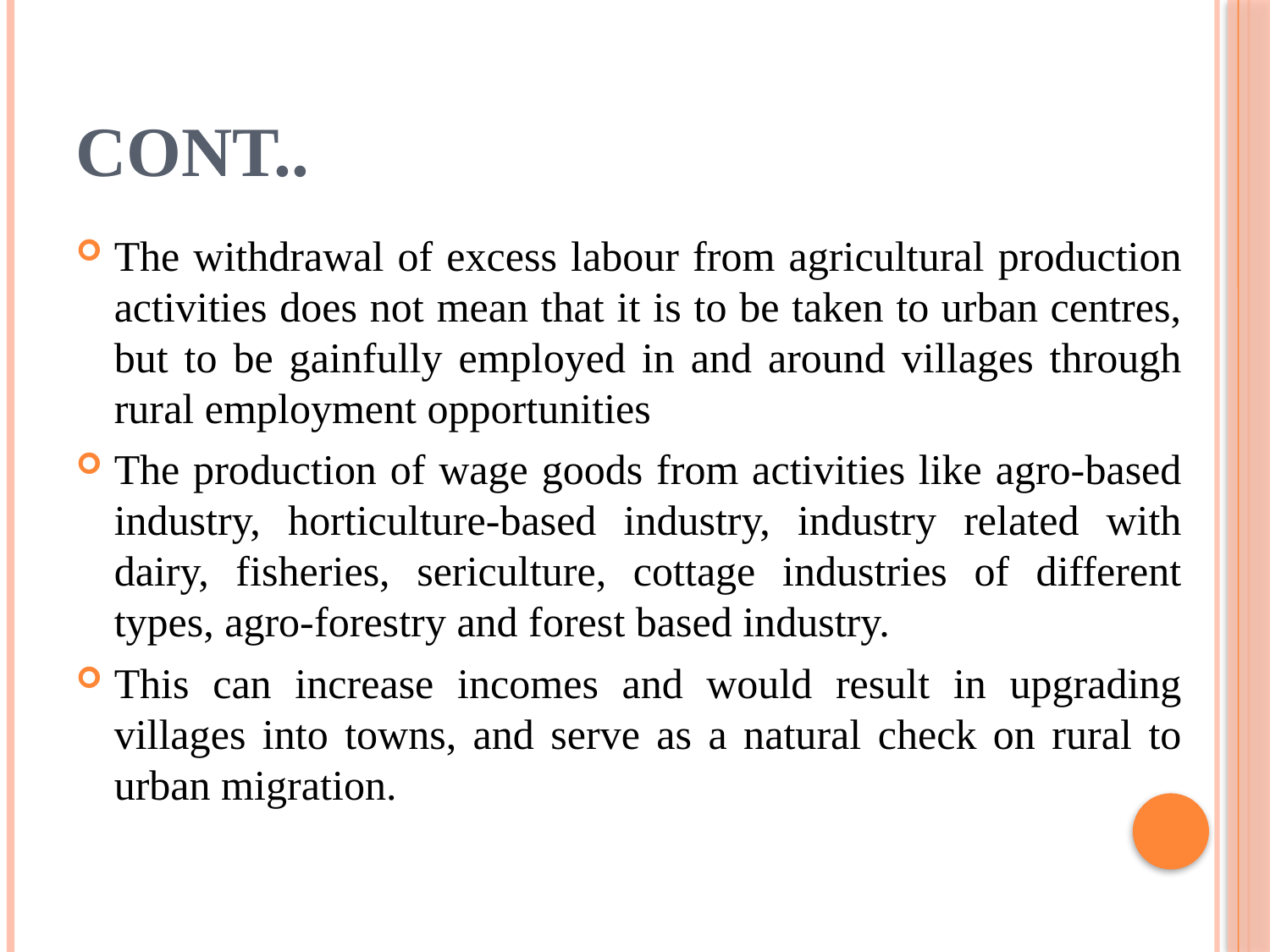

# Cont..
The withdrawal of excess labour from agricultural production activities does not mean that it is to be taken to urban centres, but to be gainfully employed in and around villages through rural employment opportunities
The production of wage goods from activities like agro-based industry, horticulture-based industry, industry related with dairy, fisheries, sericulture, cottage industries of different types, agro-forestry and forest based industry.
This can increase incomes and would result in upgrading villages into towns, and serve as a natural check on rural to urban migration.